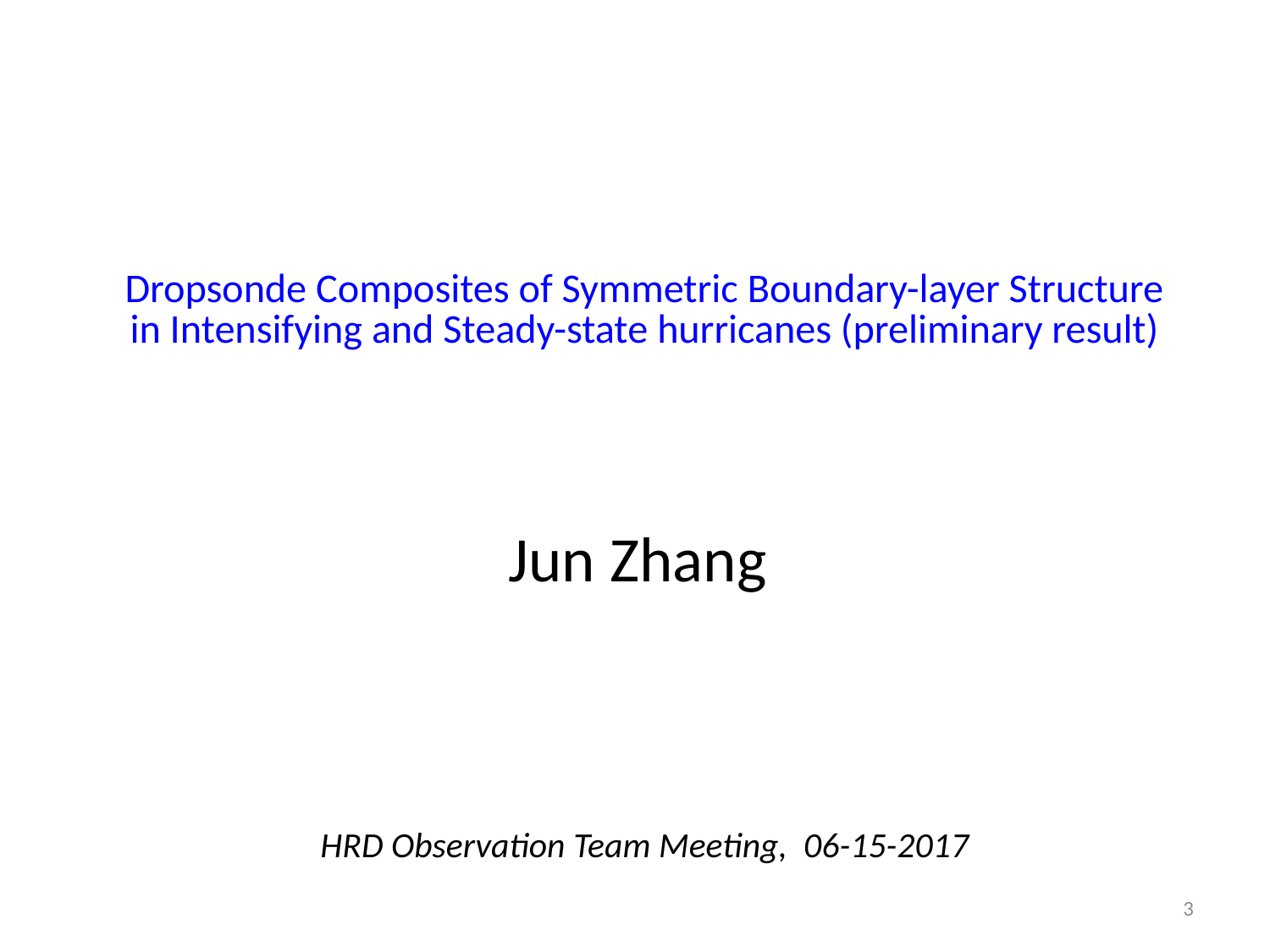

# Dropsonde Composites of Symmetric Boundary-layer Structure in Intensifying and Steady-state hurricanes (preliminary result)
Jun Zhang
HRD Observation Team Meeting,  06-15-2017
3